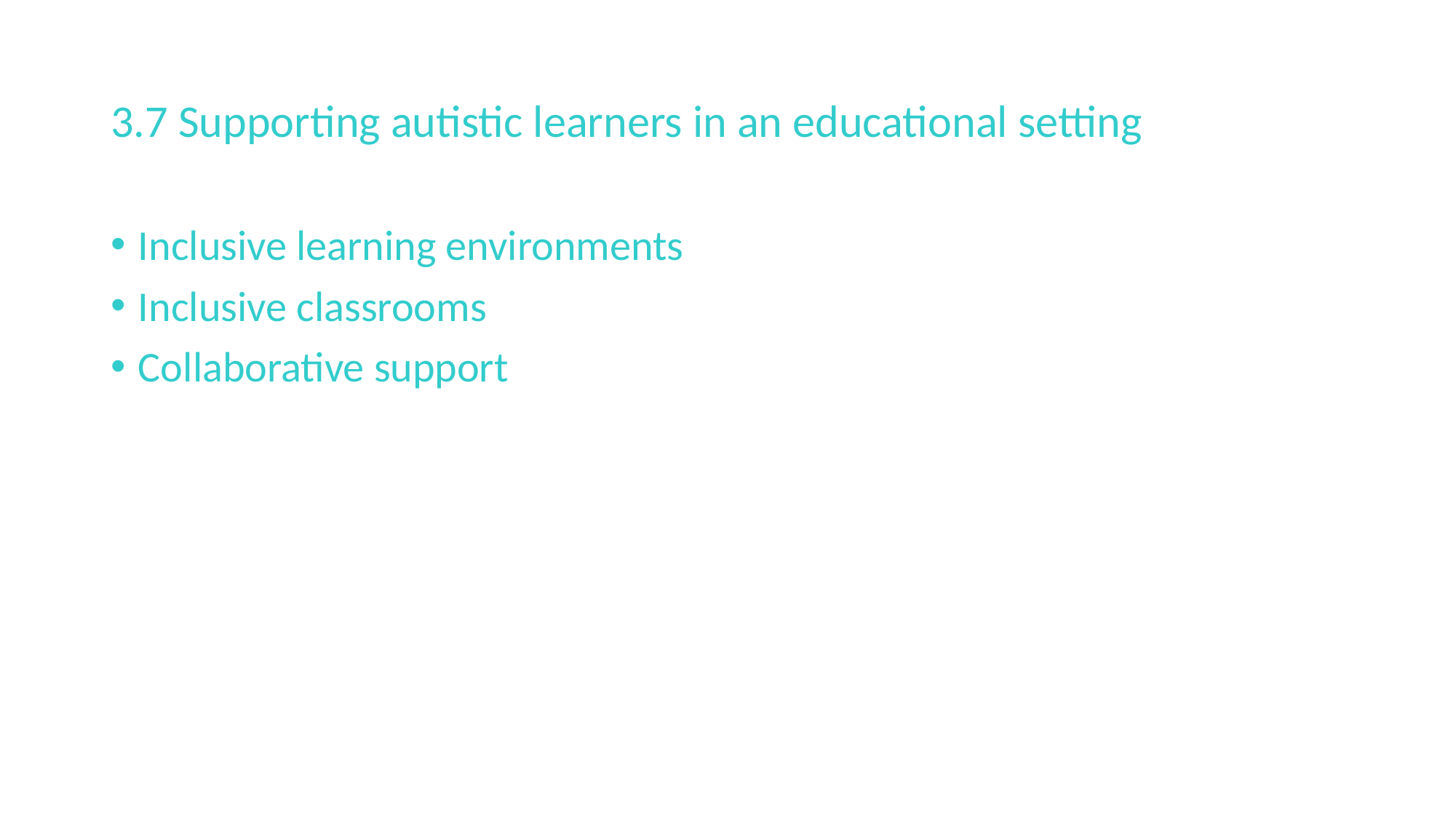

# 3.7 Supporting autistic learners in an educational setting
Inclusive learning environments
Inclusive classrooms
Collaborative support